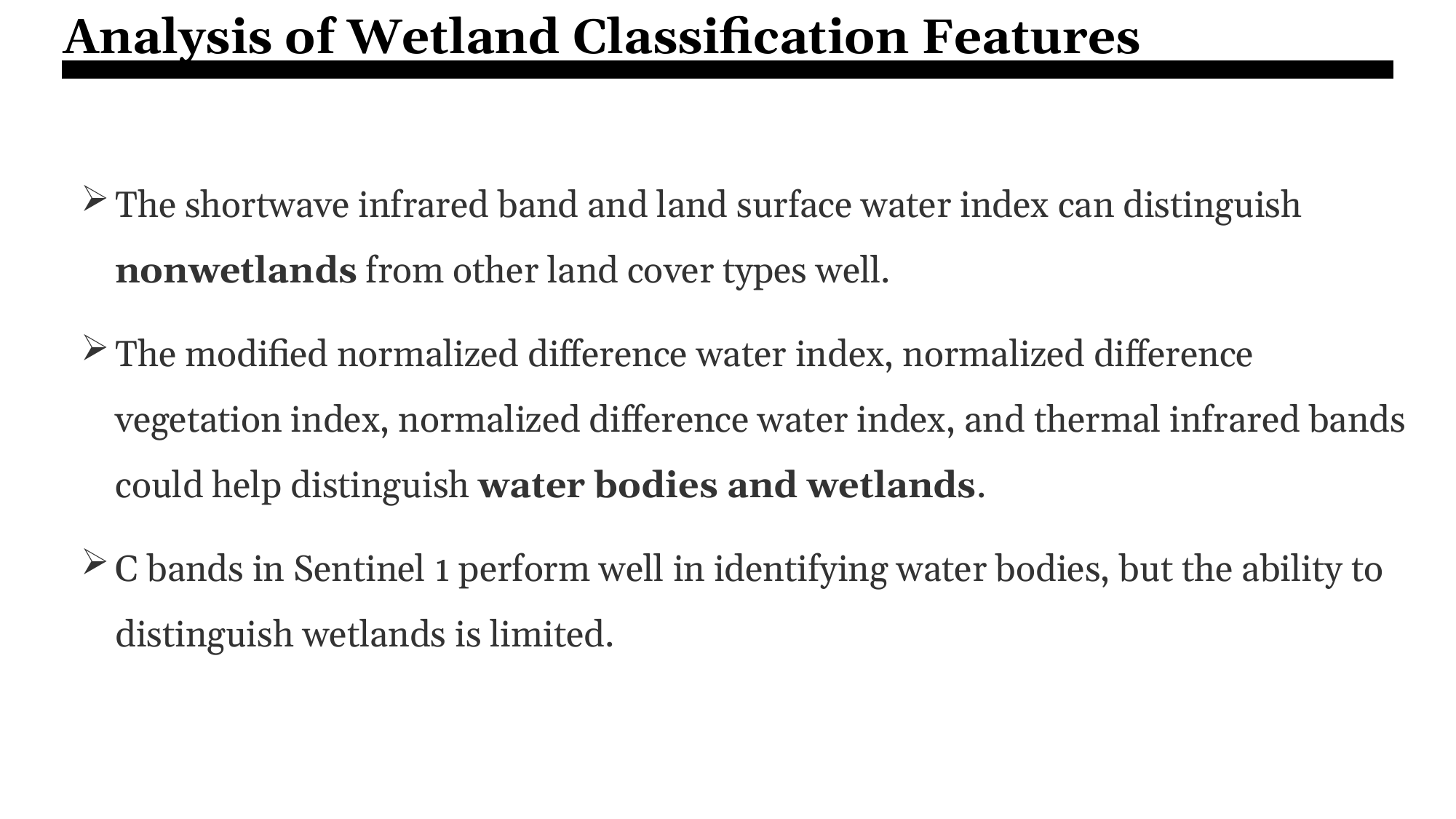

Analysis of Wetland Classification Features
The shortwave infrared band and land surface water index can distinguish nonwetlands from other land cover types well.
The modified normalized difference water index, normalized difference vegetation index, normalized difference water index, and thermal infrared bands could help distinguish water bodies and wetlands.
C bands in Sentinel 1 perform well in identifying water bodies, but the ability to distinguish wetlands is limited.